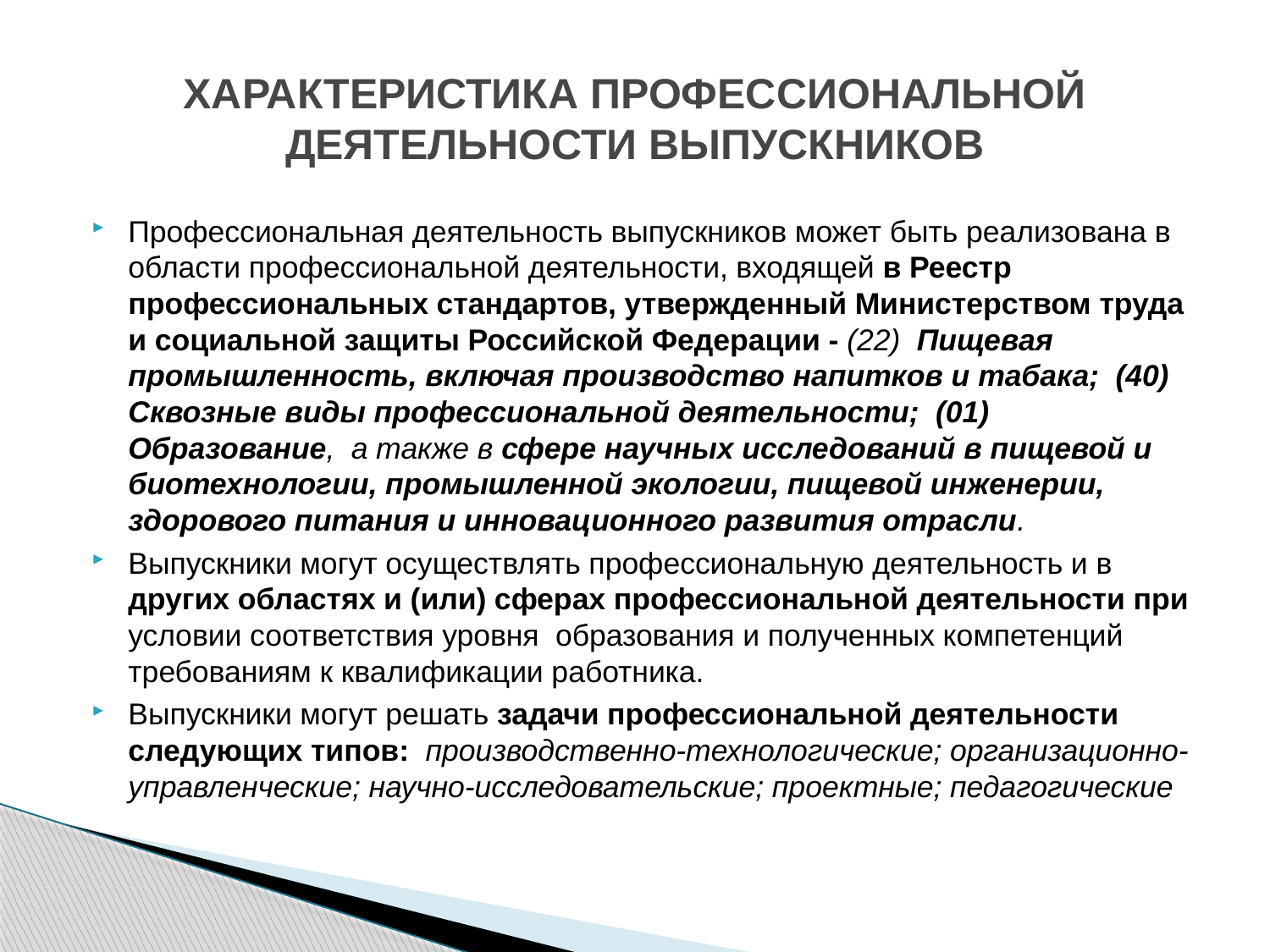

# ХАРАКТЕРИСТИКА ПРОФЕССИОНАЛЬНОЙ ДЕЯТЕЛЬНОСТИ ВЫПУСКНИКОВ
Профессиональная деятельность выпускников может быть реализована в области профессиональной деятельности, входящей в Реестр профессиональных стандартов, утвержденный Министерством труда и социальной защиты Российской Федерации - (22)  Пищевая промышленность, включая производство напитков и табака;  (40)  Сквозные виды профессиональной деятельности;  (01) Образование,  а также в сфере научных исследований в пищевой и биотехнологии, промышленной экологии, пищевой инженерии, здорового питания и инновационного развития отрасли.
Выпускники могут осуществлять профессиональную деятельность и в других областях и (или) сферах профессиональной деятельности при условии соответствия уровня  образования и полученных компетенций требованиям к квалификации работника.
Выпускники могут решать задачи профессиональной деятельности следующих типов:  производственно-технологические; организационно-управленческие; научно-исследовательские; проектные; педагогические